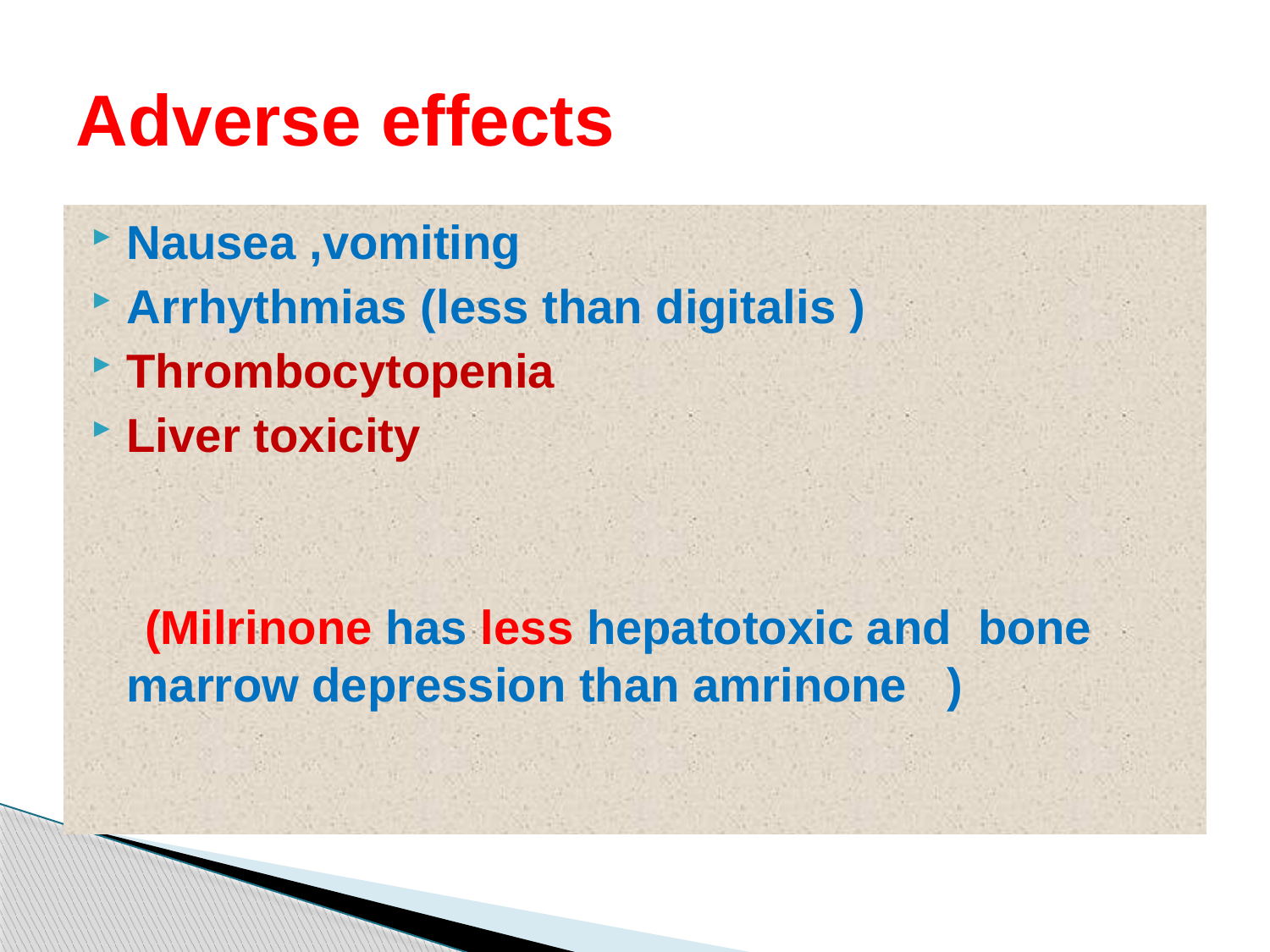

# Adverse effects
Nausea ,vomiting
Arrhythmias (less than digitalis )
Thrombocytopenia
Liver toxicity

    (Milrinone has less hepatotoxic and  bone   	marrow depression than amrinone   )